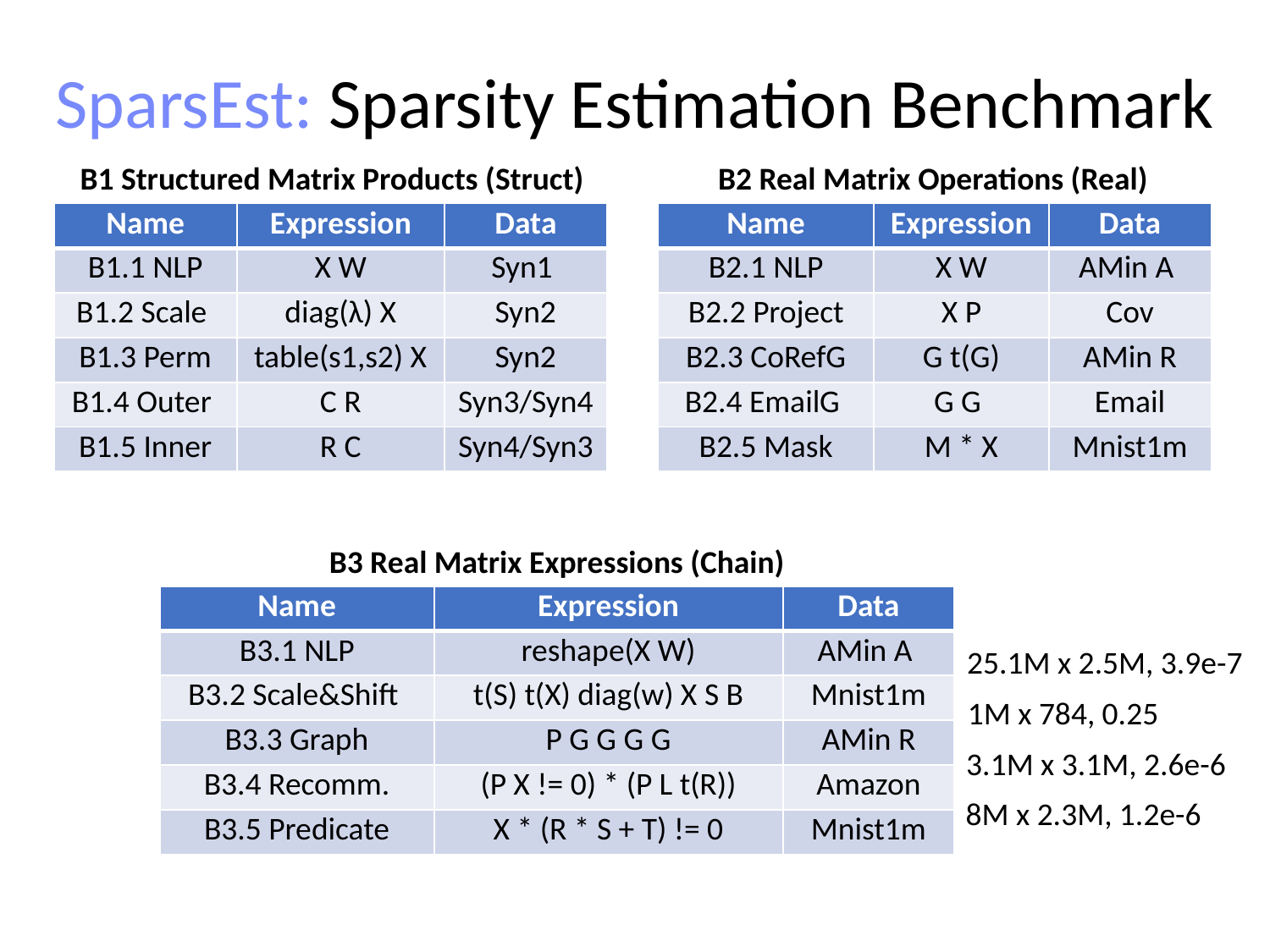

# SparsEst: Sparsity Estimation Benchmark
B1 Structured Matrix Products (Struct)
B2 Real Matrix Operations (Real)
| Name | Expression | Data |
| --- | --- | --- |
| B1.1 NLP | X W | Syn1 |
| B1.2 Scale | diag(λ) X | Syn2 |
| B1.3 Perm | table(s1,s2) X | Syn2 |
| B1.4 Outer | C R | Syn3/Syn4 |
| B1.5 Inner | R C | Syn4/Syn3 |
| Name | Expression | Data |
| --- | --- | --- |
| B2.1 NLP | X W | AMin A |
| B2.2 Project | X P | Cov |
| B2.3 CoRefG | G t(G) | AMin R |
| B2.4 EmailG | G G | Email |
| B2.5 Mask | M \* X | Mnist1m |
B3 Real Matrix Expressions (Chain)
| Name | Expression | Data |
| --- | --- | --- |
| B3.1 NLP | reshape(X W) | AMin A |
| B3.2 Scale&Shift | t(S) t(X) diag(w) X S B | Mnist1m |
| B3.3 Graph | P G G G G | AMin R |
| B3.4 Recomm. | (P X != 0) \* (P L t(R)) | Amazon |
| B3.5 Predicate | X \* (R \* S + T) != 0 | Mnist1m |
25.1M x 2.5M, 3.9e-7
1M x 784, 0.25
3.1M x 3.1M, 2.6e-6
8M x 2.3M, 1.2e-6